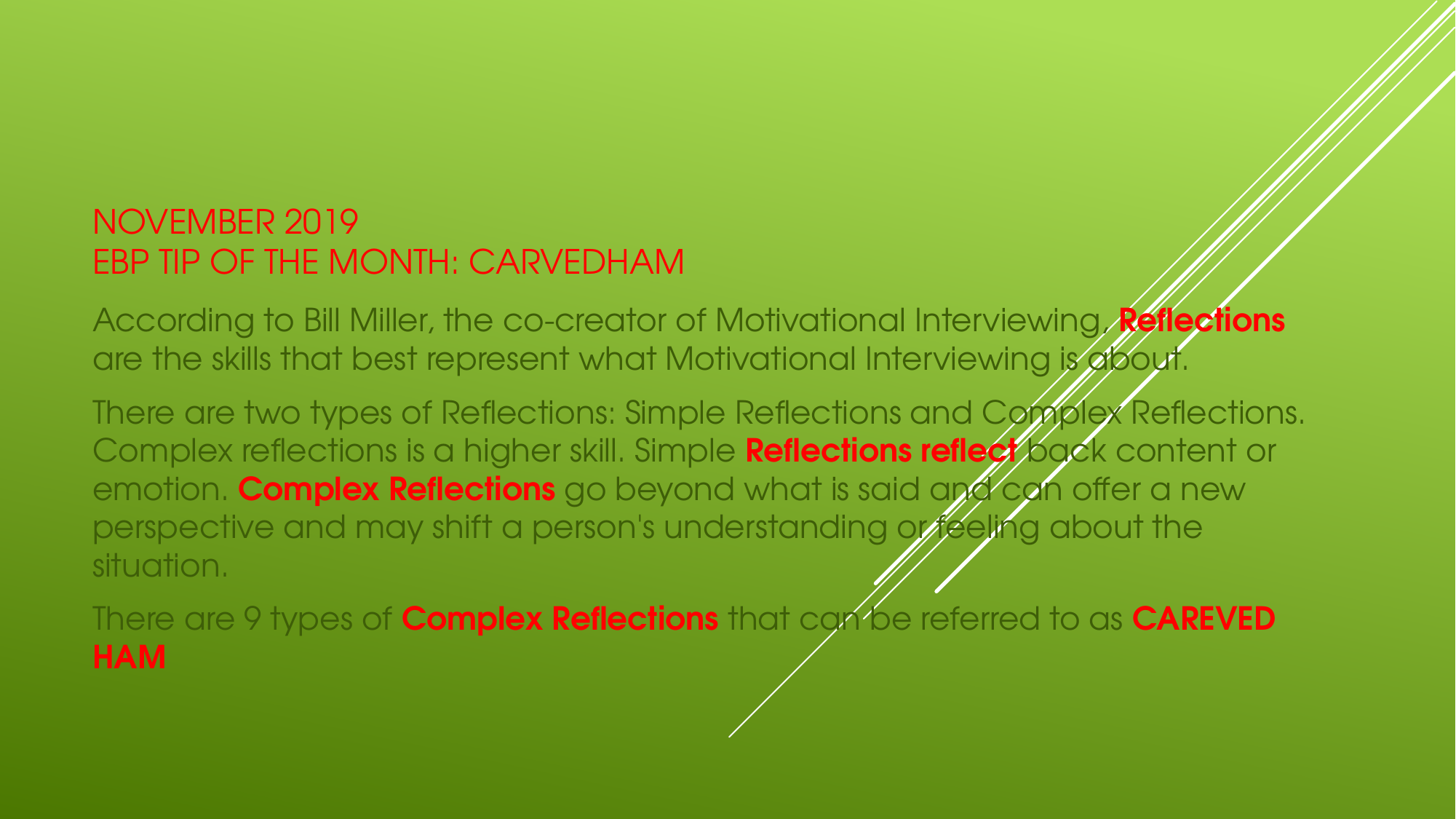

# November 2019 Ebp Tip of the month: carvedham
According to Bill Miller, the co-creator of Motivational Interviewing, Reflections are the skills that best represent what Motivational Interviewing is about.
There are two types of Reflections: Simple Reflections and Complex Reflections.  Complex reflections is a higher skill. Simple Reflections reflect back content or emotion. Complex Reflections go beyond what is said and can offer a new perspective and may shift a person's understanding or feeling about the situation.
There are 9 types of Complex Reflections that can be referred to as CAREVED HAM